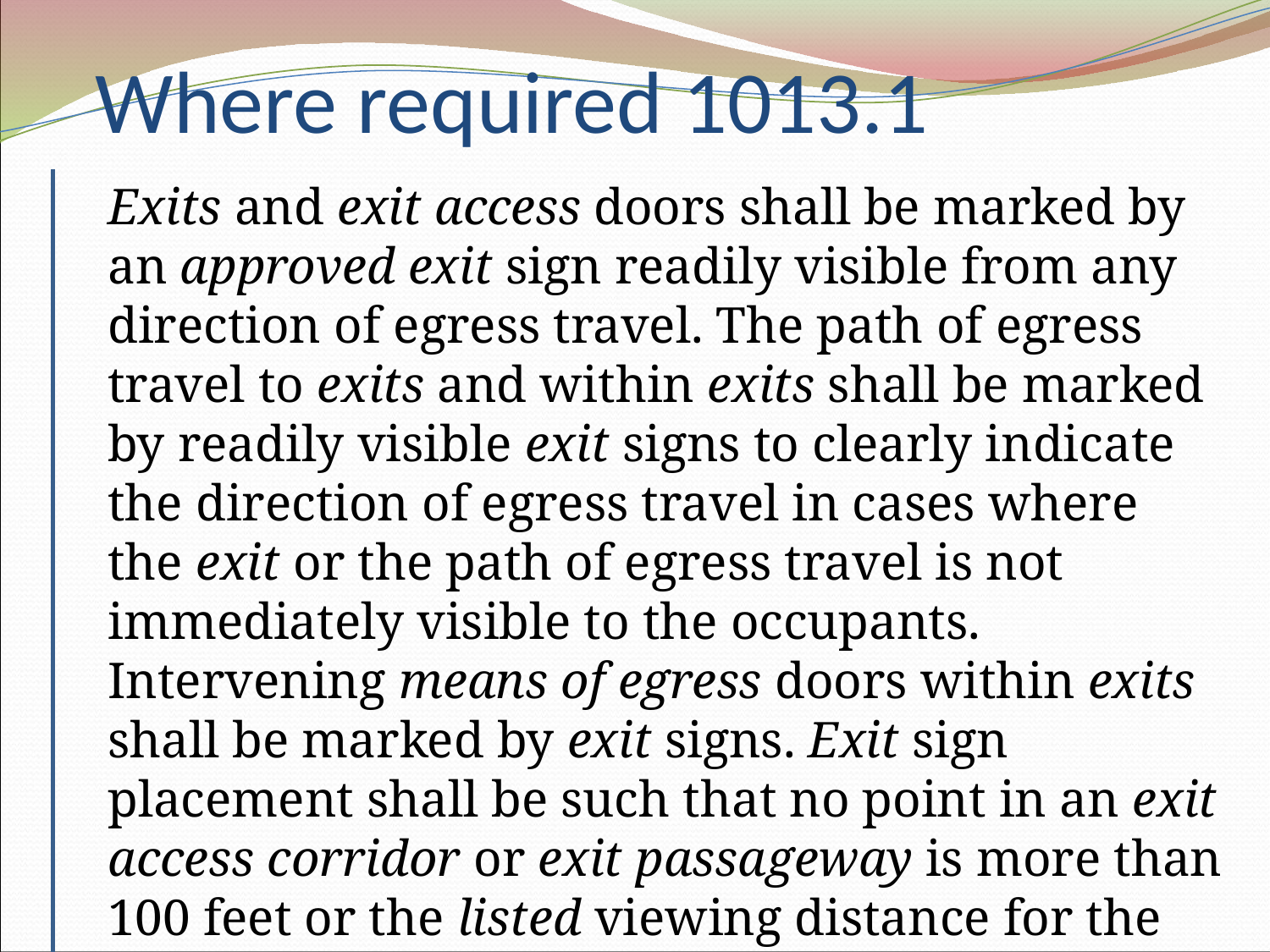

# Where required 1013.1
Exits and exit access doors shall be marked by an approved exit sign readily visible from any direction of egress travel. The path of egress travel to exits and within exits shall be marked by readily visible exit signs to clearly indicate the direction of egress travel in cases where the exit or the path of egress travel is not immediately visible to the occupants. Intervening means of egress doors within exits shall be marked by exit signs. Exit sign placement shall be such that no point in an exit access corridor or exit passageway is more than 100 feet or the listed viewing distance for the sign, whichever is less, from the nearest visible exit sign.